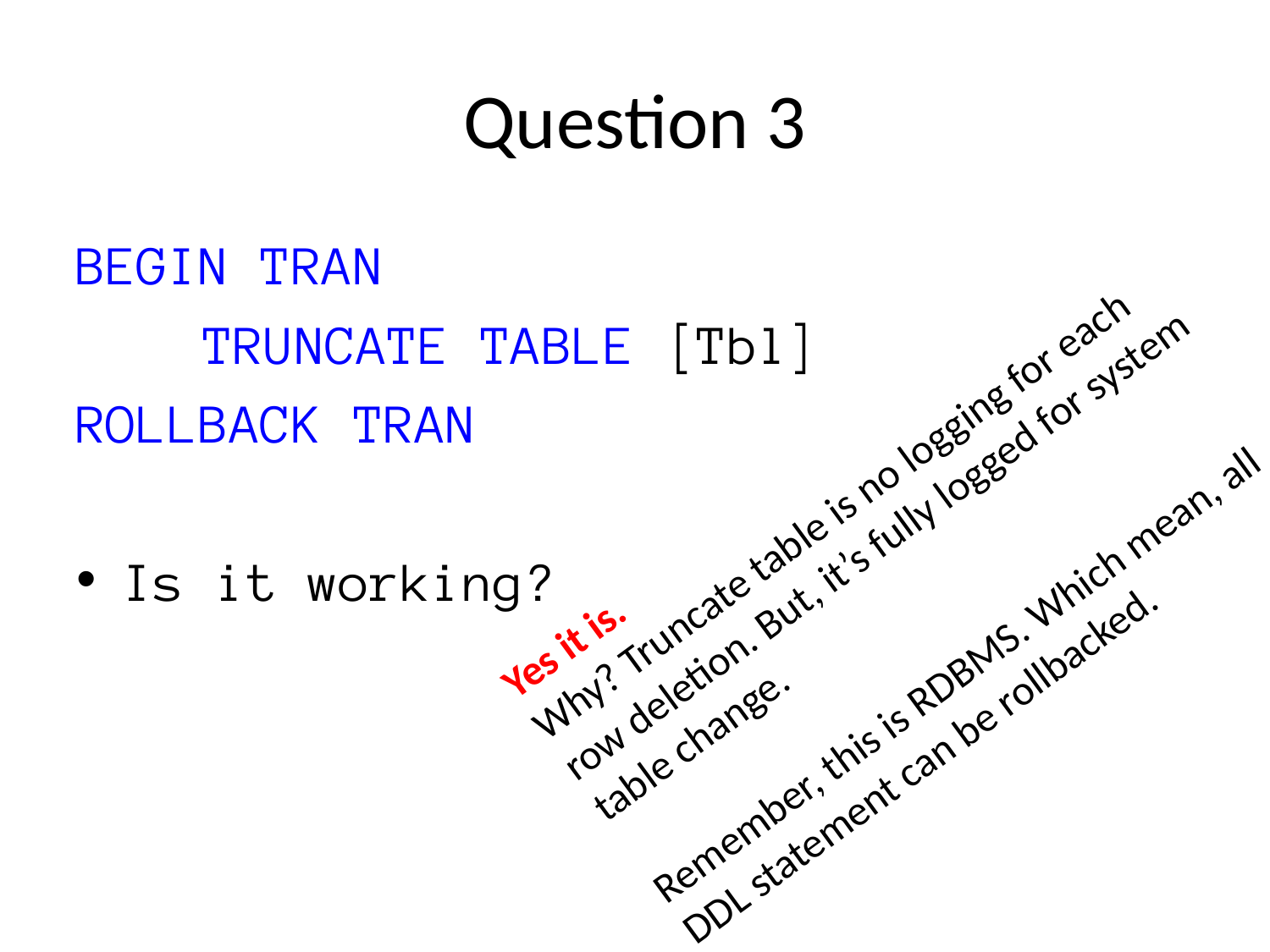

# Question 3
BEGIN TRAN
	TRUNCATE TABLE [Tbl]
ROLLBACK TRAN

Is it working?
Yes it is.
Why? Truncate table is no logging for each row deletion. But, it’s fully logged for system table change.

Remember, this is RDBMS. Which mean, all DDL statement can be rollbacked.